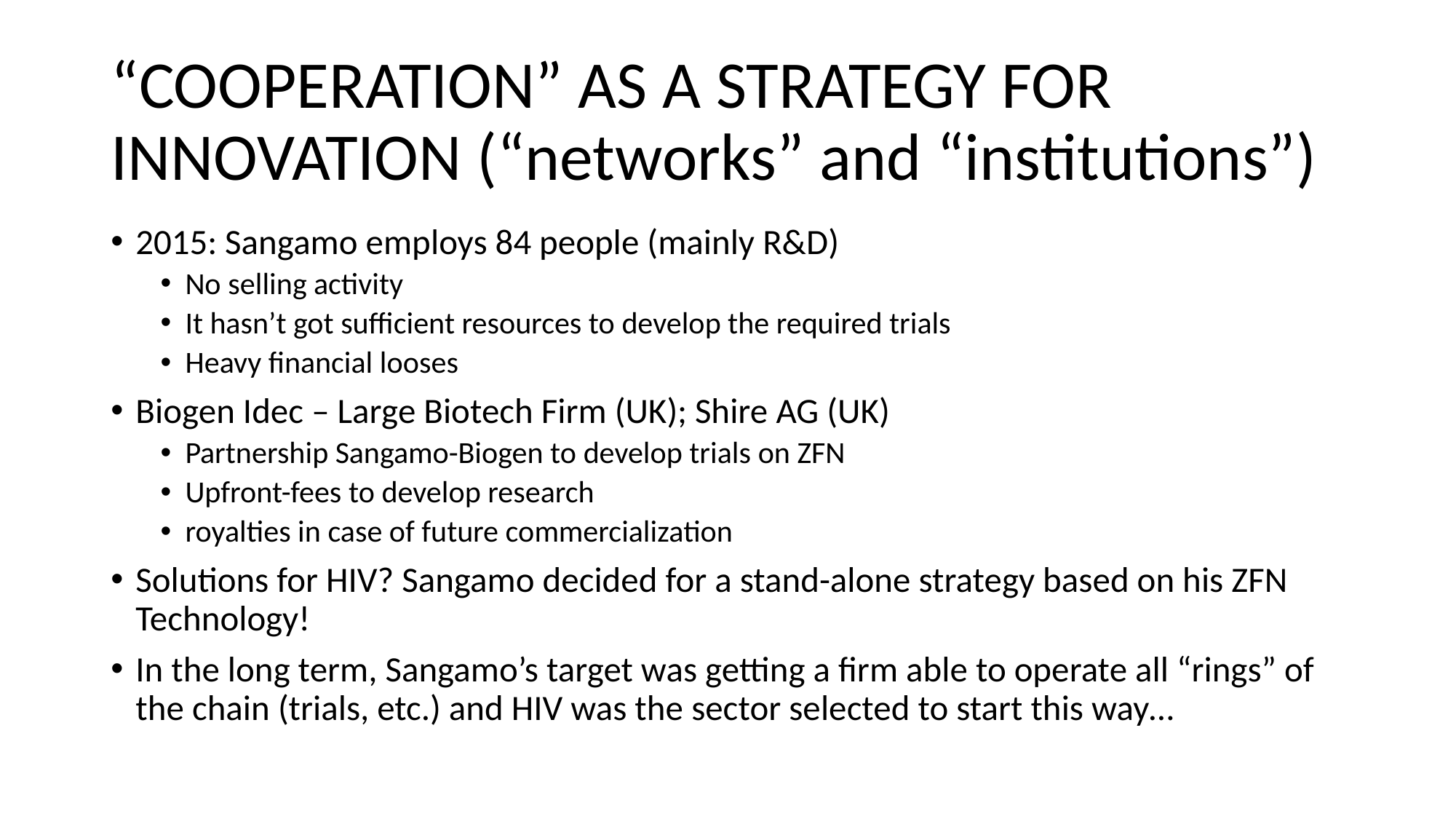

# “COOPERATION” AS A STRATEGY FOR INNOVATION (“networks” and “institutions”)
2015: Sangamo employs 84 people (mainly R&D)
No selling activity
It hasn’t got sufficient resources to develop the required trials
Heavy financial looses
Biogen Idec – Large Biotech Firm (UK); Shire AG (UK)
Partnership Sangamo-Biogen to develop trials on ZFN
Upfront-fees to develop research
royalties in case of future commercialization
Solutions for HIV? Sangamo decided for a stand-alone strategy based on his ZFN Technology!
In the long term, Sangamo’s target was getting a firm able to operate all “rings” of the chain (trials, etc.) and HIV was the sector selected to start this way…